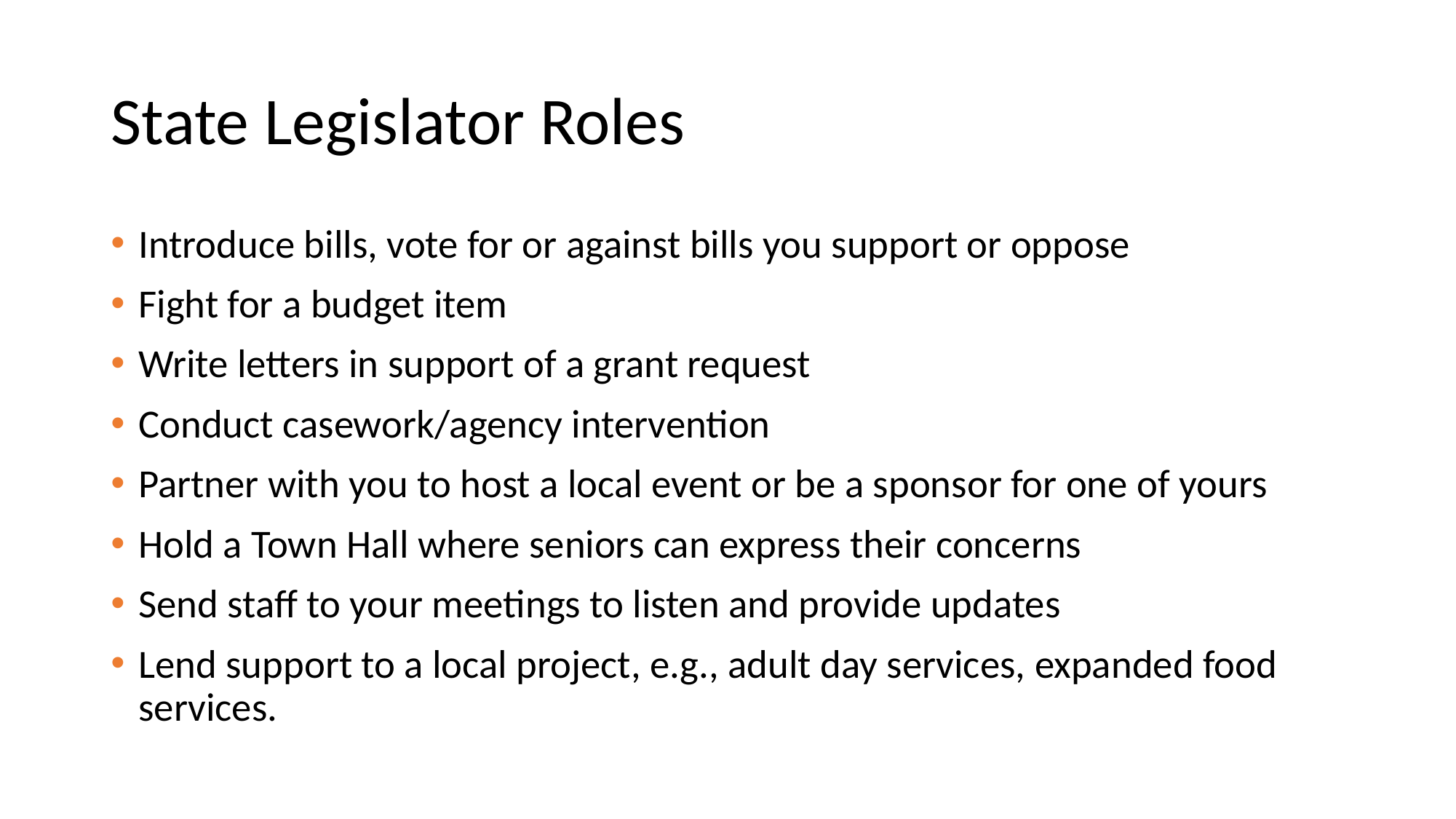

# State Legislator Roles
Introduce bills, vote for or against bills you support or oppose
Fight for a budget item
Write letters in support of a grant request
Conduct casework/agency intervention
Partner with you to host a local event or be a sponsor for one of yours
Hold a Town Hall where seniors can express their concerns
Send staff to your meetings to listen and provide updates
Lend support to a local project, e.g., adult day services, expanded food services.